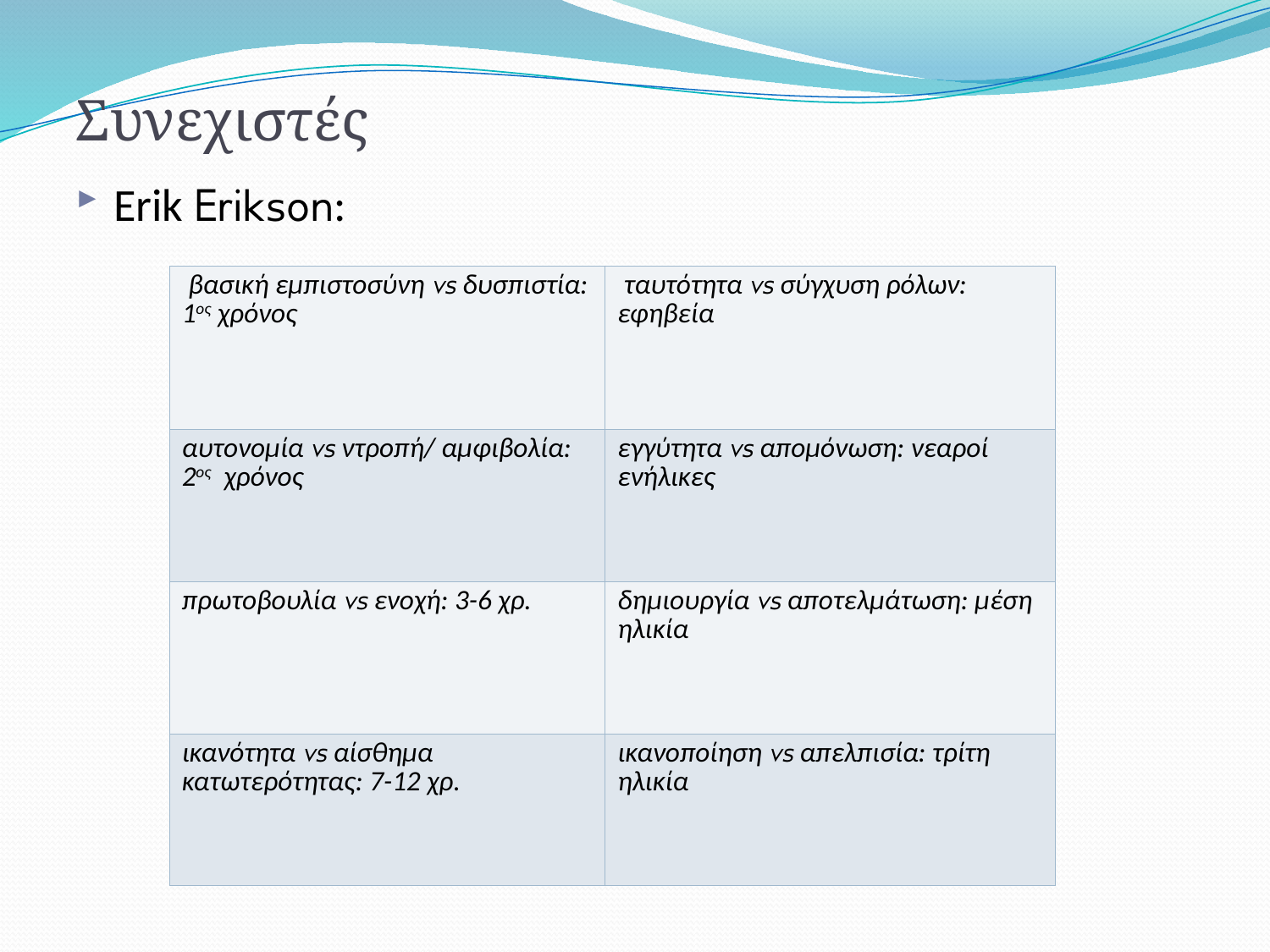

Συνεχιστές
Erik Erikson:

| βασική εμπιστοσύνη vs δυσπιστία: 1ος χρόνος | ταυτότητα vs σύγχυση ρόλων: εφηβεία |
| --- | --- |
| αυτονομία vs ντροπή/ αμφιβολία: 2ος χρόνος | εγγύτητα vs απομόνωση: νεαροί ενήλικες |
| πρωτοβουλία vs ενοχή: 3-6 χρ. | δημιουργία vs αποτελμάτωση: μέση ηλικία |
| ικανότητα vs αίσθημα κατωτερότητας: 7-12 χρ. | ικανοποίηση vs απελπισία: τρίτη ηλικία |